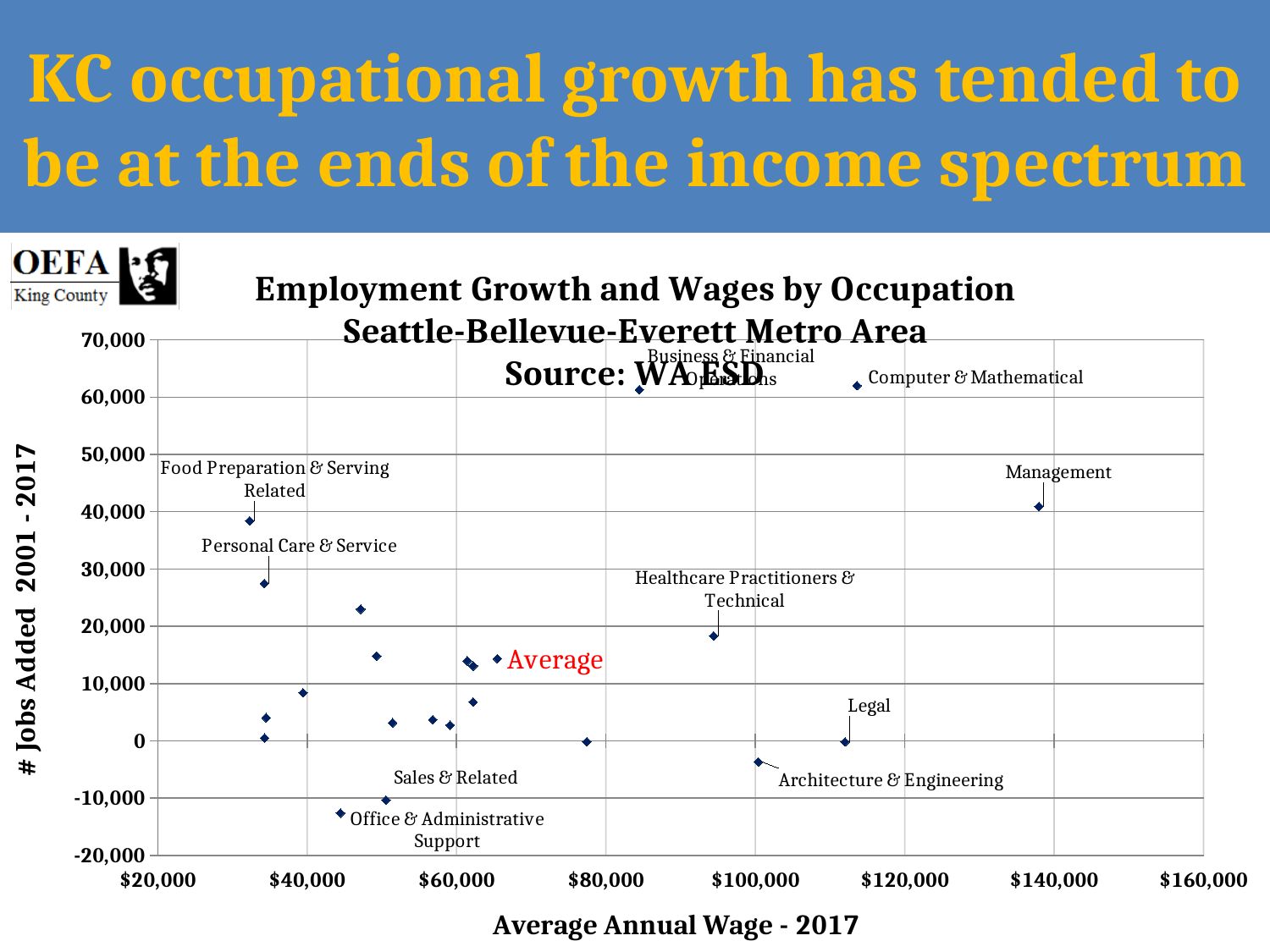

# KC occupational growth has tended to be at the ends of the income spectrum

### Chart: Employment Growth and Wages by Occupation
Seattle-Bellevue-Everett Metro Area
Source: WA ESD

| Category |  |
|---|---|